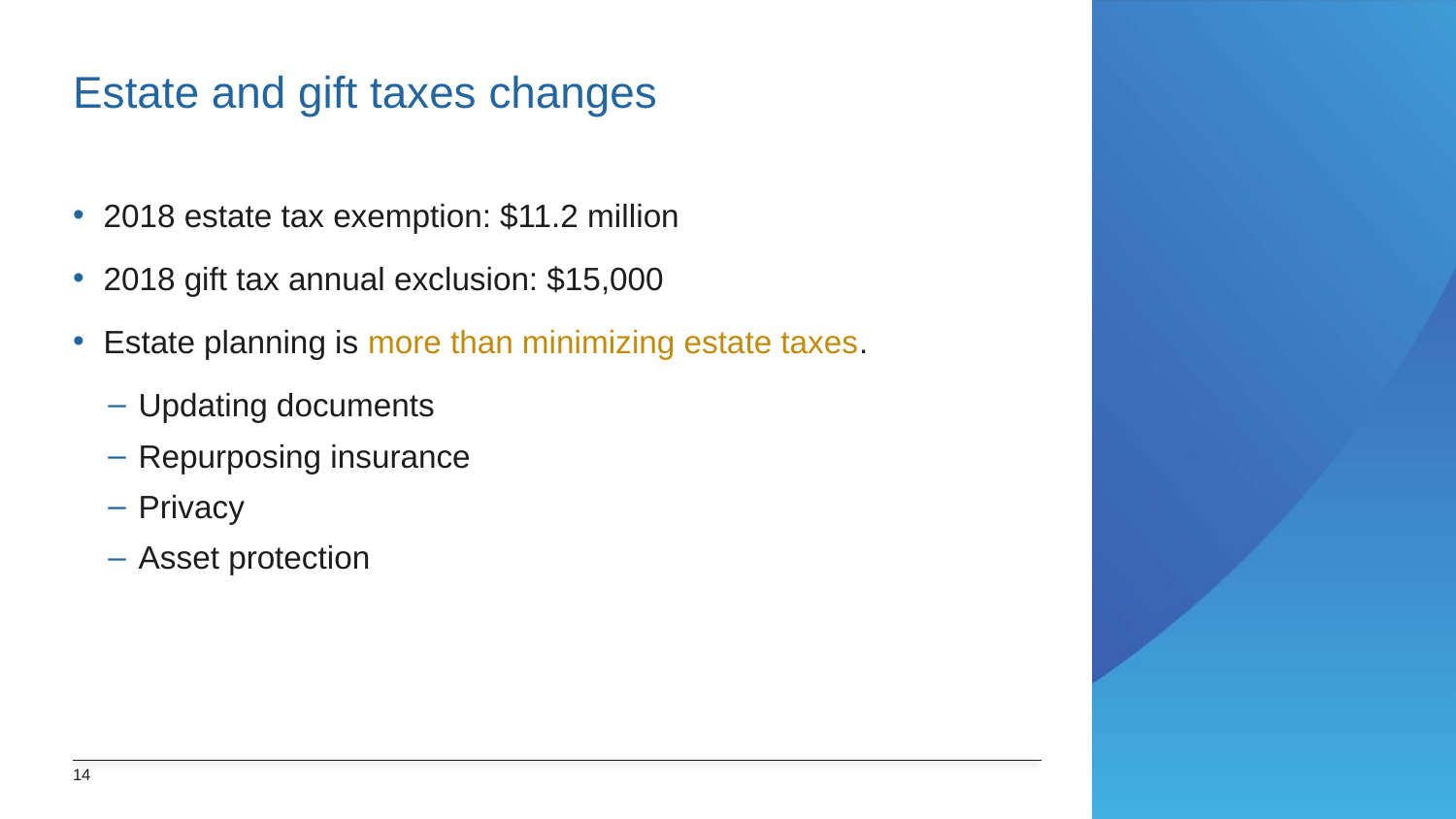

# Estate and gift taxes changes

2018 estate tax exemption: $11.2 million
2018 gift tax annual exclusion: $15,000
Estate planning is more than minimizing estate taxes.
Updating documents
Repurposing insurance
Privacy
Asset protection